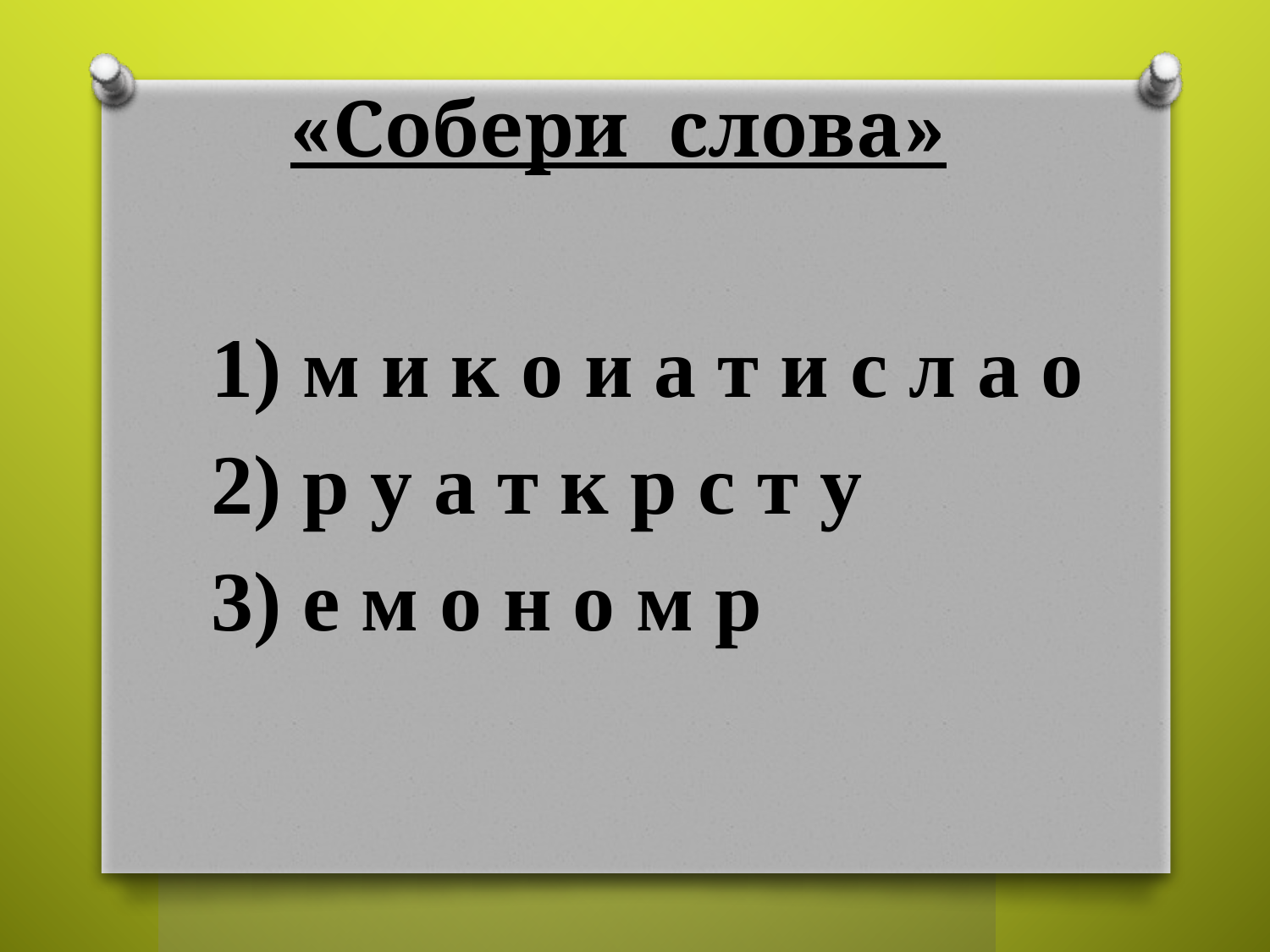

# «Собери  слова»
1) м и к о и а т и с л а о
2) р у а т к р с т у
3) е м о н о м р